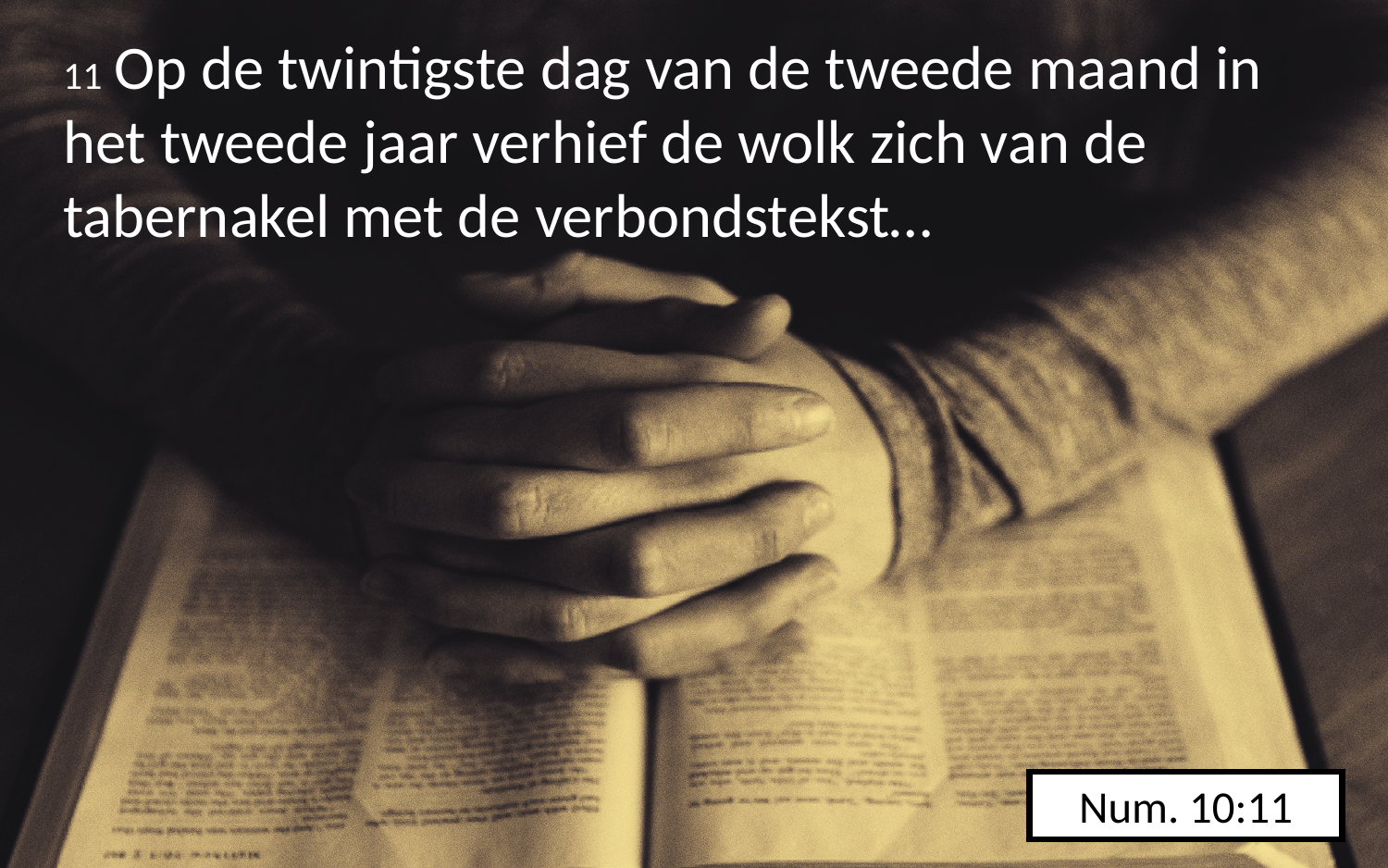

11 Op de twintigste dag van de tweede maand in het tweede jaar verhief de wolk zich van de tabernakel met de verbondstekst…

Num. 10:11